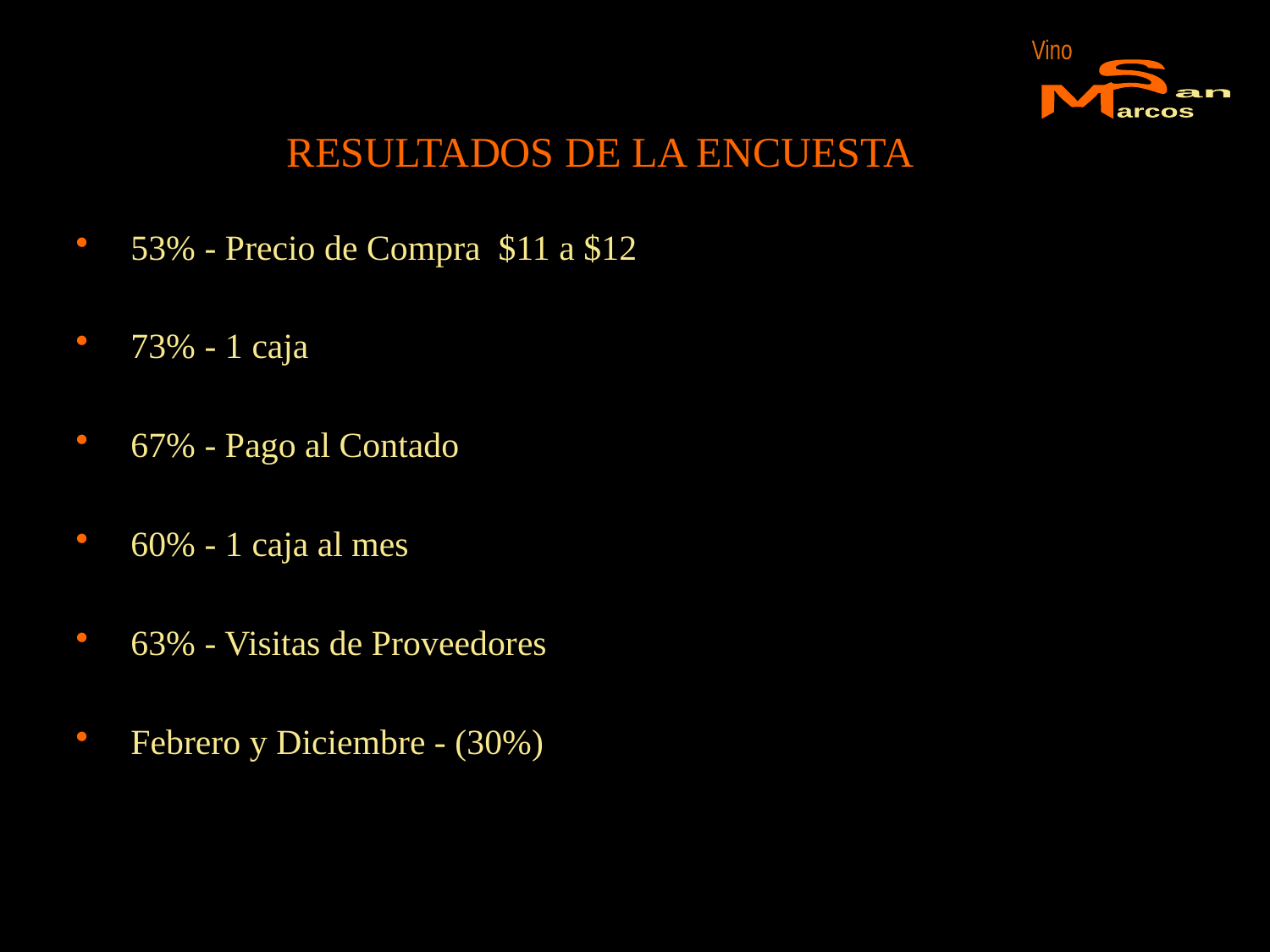

Vino
S
M
an
arcos
RESULTADOS DE LA ENCUESTA

53% - Precio de Compra  $11 a $12

73% - 1 caja

67% - Pago al Contado

60% - 1 caja al mes

63% - Visitas de Proveedores

Febrero y Diciembre - (30%)